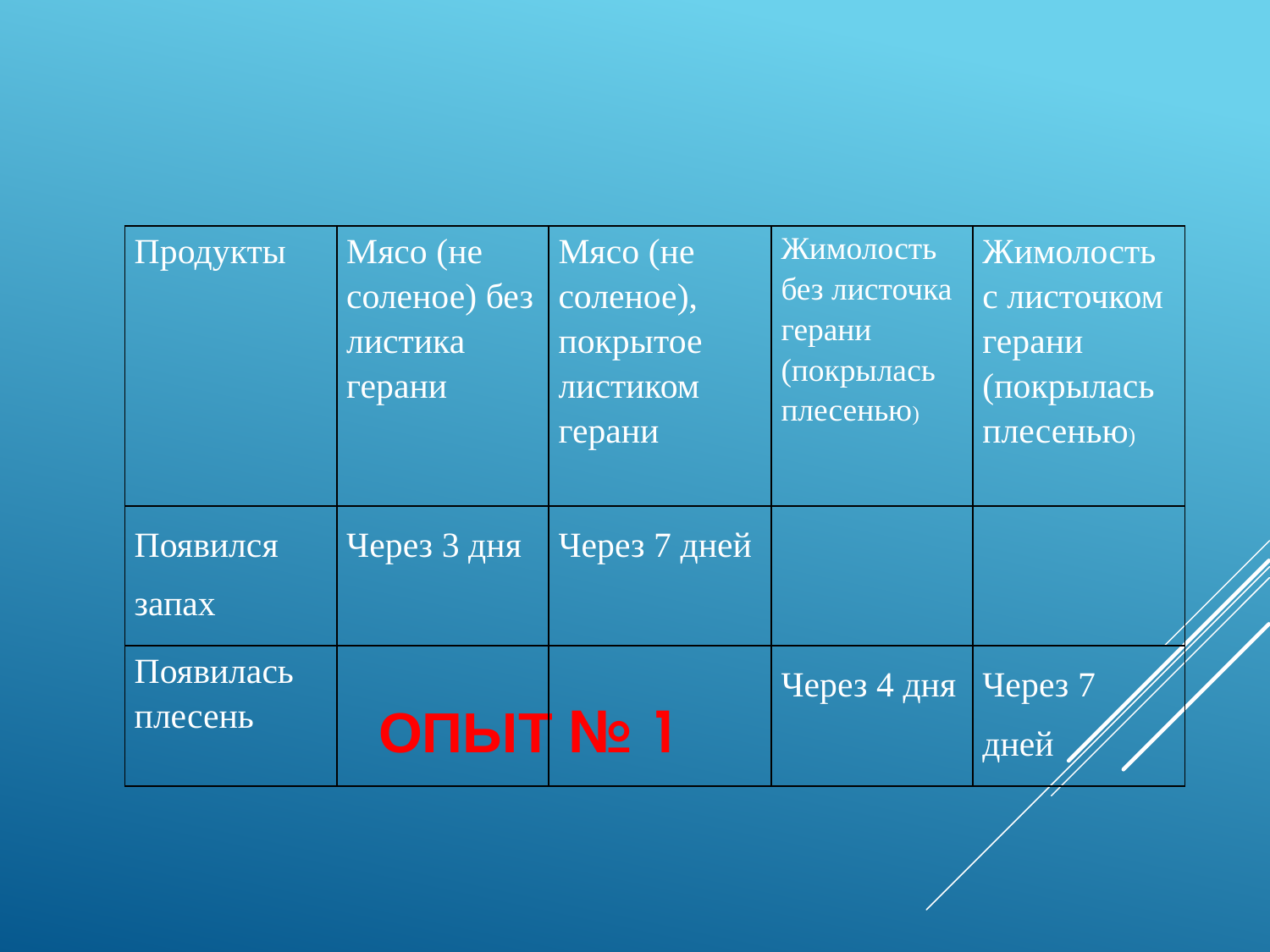

| Продукты | Мясо (не соленое) без листика герани | Мясо (не соленое), покрытое листиком герани | Жимолость без листочка герани (покрылась плесенью) | Жимолость с листочком герани (покрылась плесенью) |
| --- | --- | --- | --- | --- |
| Появился запах | Через 3 дня | Через 7 дней |  |  |
| Появилась плесень |  |  | Через 4 дня | Через 7 дней |

# ОПЫТ № 1